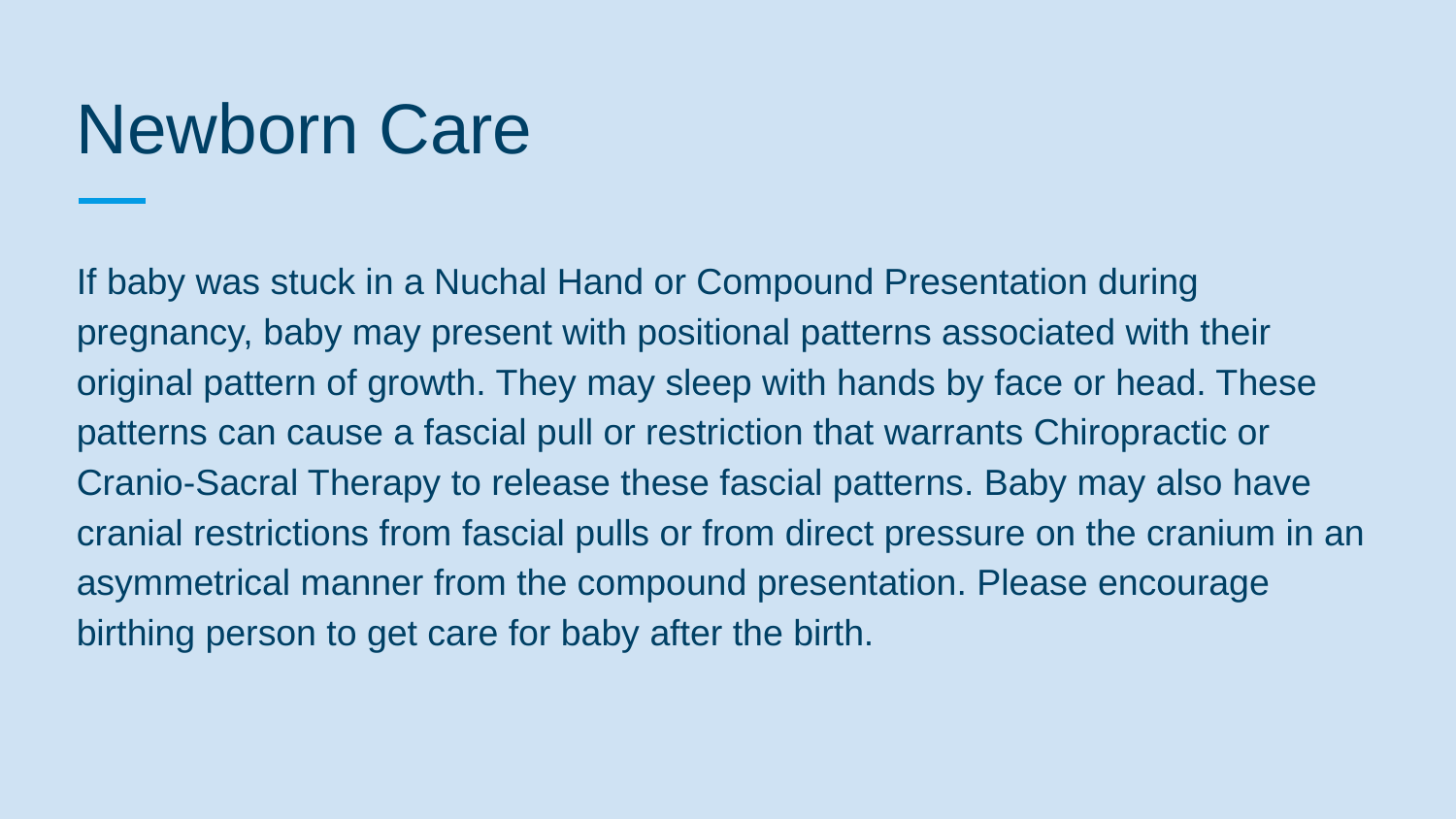

# Newborn Care
If baby was stuck in a Nuchal Hand or Compound Presentation during pregnancy, baby may present with positional patterns associated with their original pattern of growth. They may sleep with hands by face or head. These patterns can cause a fascial pull or restriction that warrants Chiropractic or Cranio-Sacral Therapy to release these fascial patterns. Baby may also have cranial restrictions from fascial pulls or from direct pressure on the cranium in an asymmetrical manner from the compound presentation. Please encourage birthing person to get care for baby after the birth.